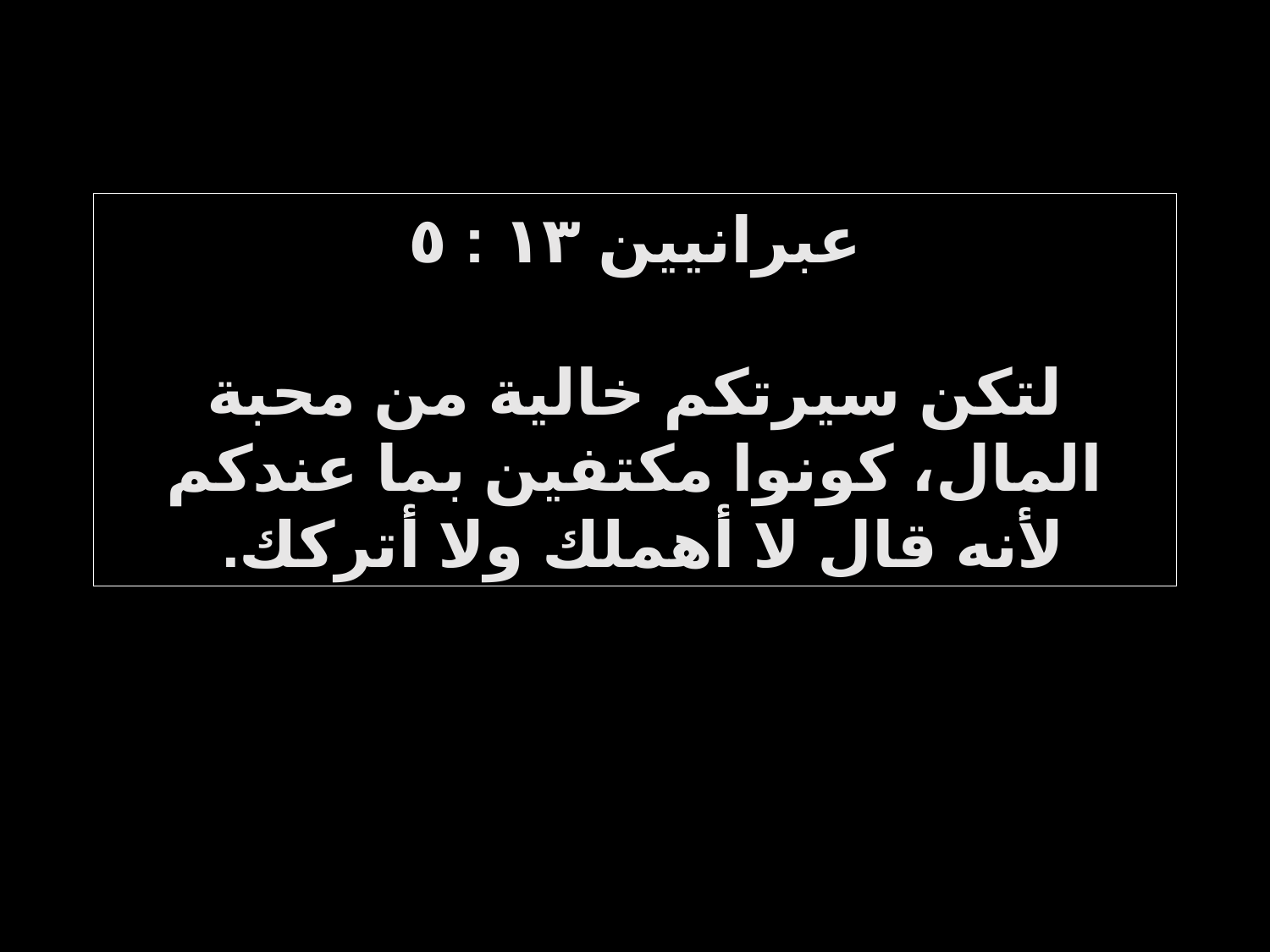

عبرانيين ١٣ : ٥

لتكن سيرتكم خالية من محبة المال، كونوا مكتفين بما عندكم لأنه قال لا أهملك ولا أتركك.